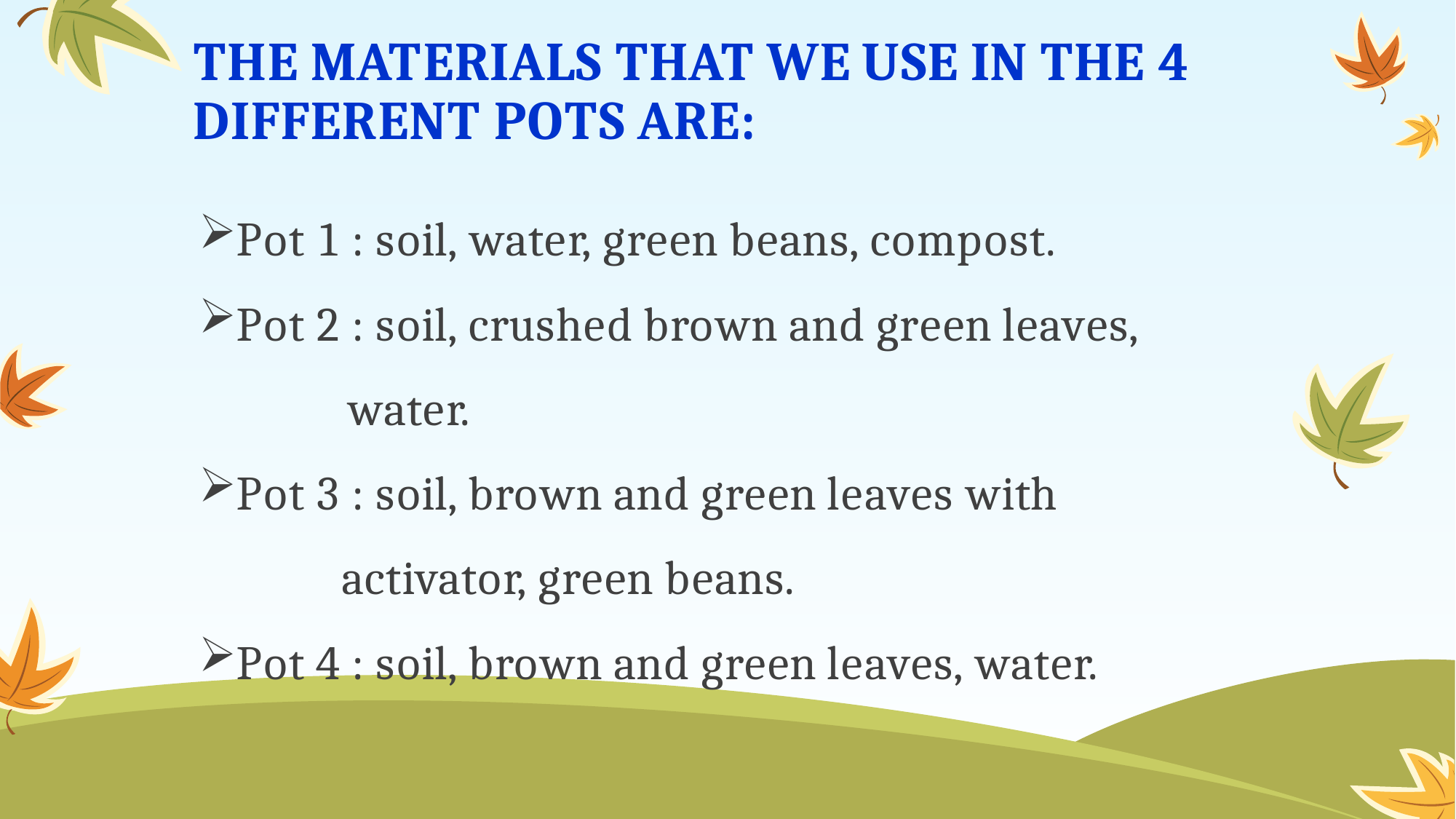

# THE MATERIALS THAT WE USE IN THE 4 DIFFERENT POTS ARE:
Pot 1 : soil, water, green beans, compost.
Pot 2 : soil, crushed brown and green leaves,
              water.
Pot 3 : soil, brown and green leaves with
              activator, green beans.
Pot 4 : soil, brown and green leaves, water.